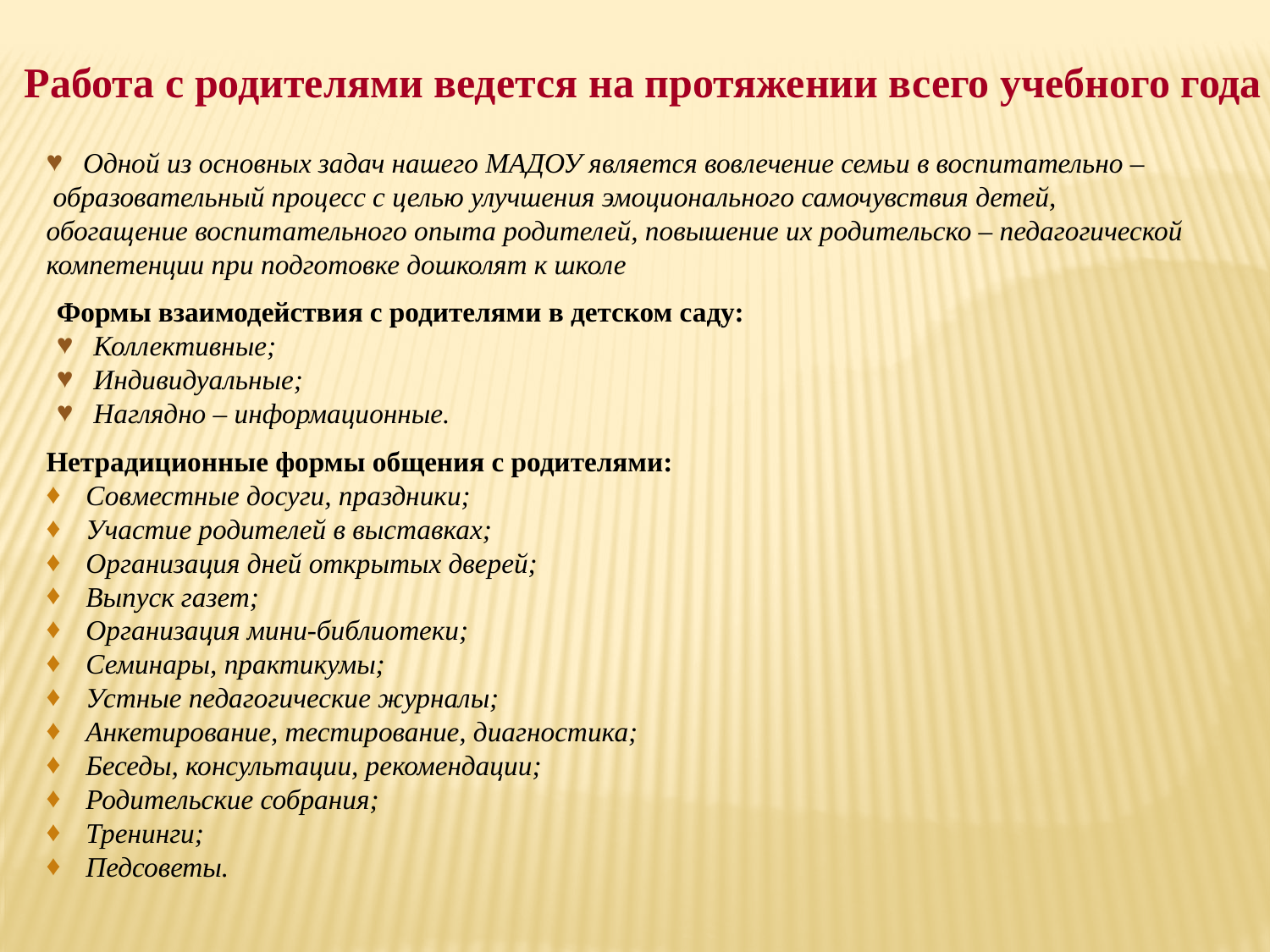

Работа с родителями ведется на протяжении всего учебного года
 Одной из основных задач нашего МАДОУ является вовлечение семьи в воспитательно –
 образовательный процесс с целью улучшения эмоционального самочувствия детей,
обогащение воспитательного опыта родителей, повышение их родительско – педагогической
компетенции при подготовке дошколят к школе
Формы взаимодействия с родителями в детском саду:
 Коллективные;
 Индивидуальные;
 Наглядно – информационные.
Нетрадиционные формы общения с родителями:
Совместные досуги, праздники;
Участие родителей в выставках;
Организация дней открытых дверей;
Выпуск газет;
Организация мини-библиотеки;
Семинары, практикумы;
Устные педагогические журналы;
Анкетирование, тестирование, диагностика;
Беседы, консультации, рекомендации;
Родительские собрания;
Тренинги;
Педсоветы.